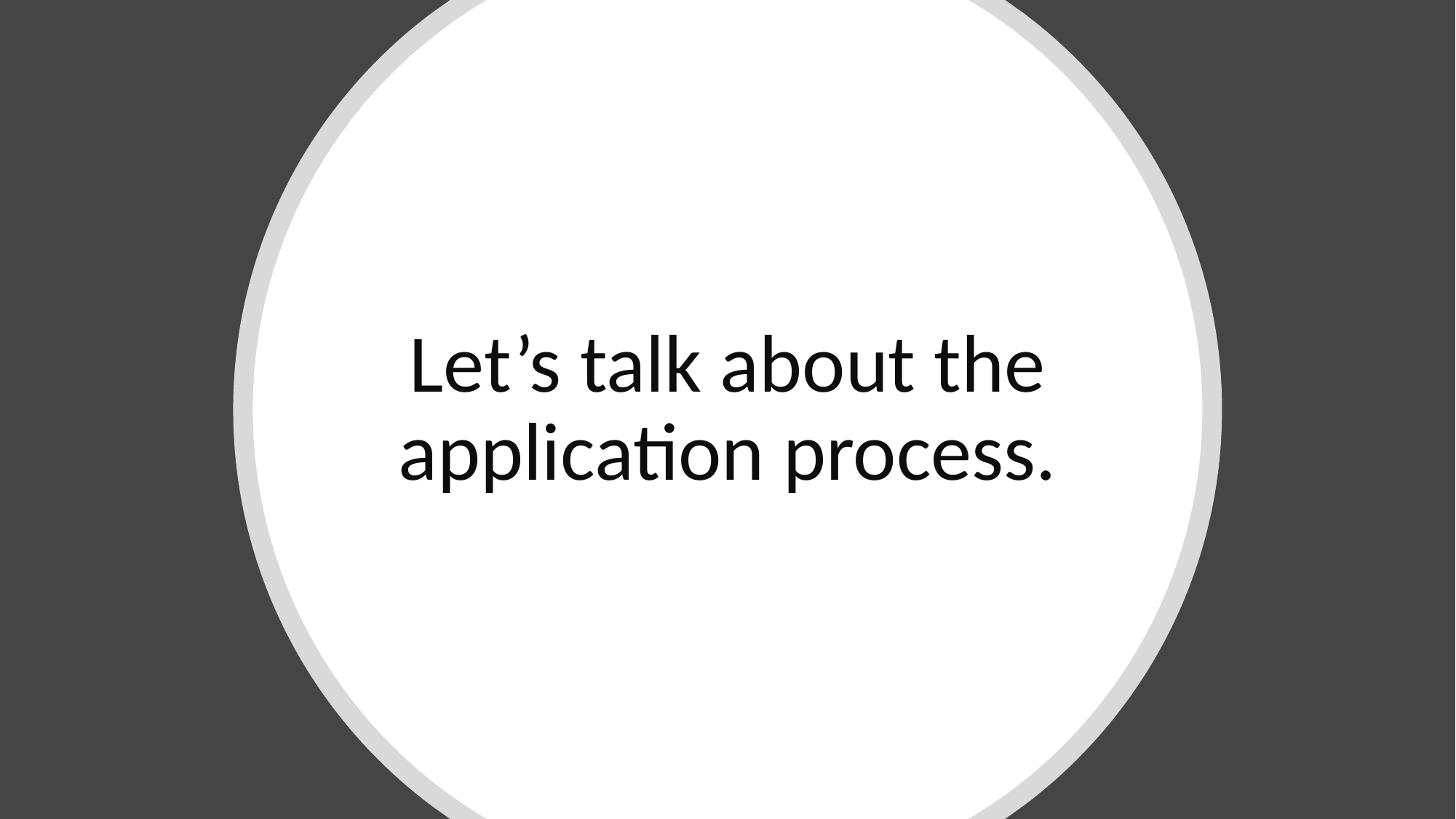

# Let’s talk about the application process.